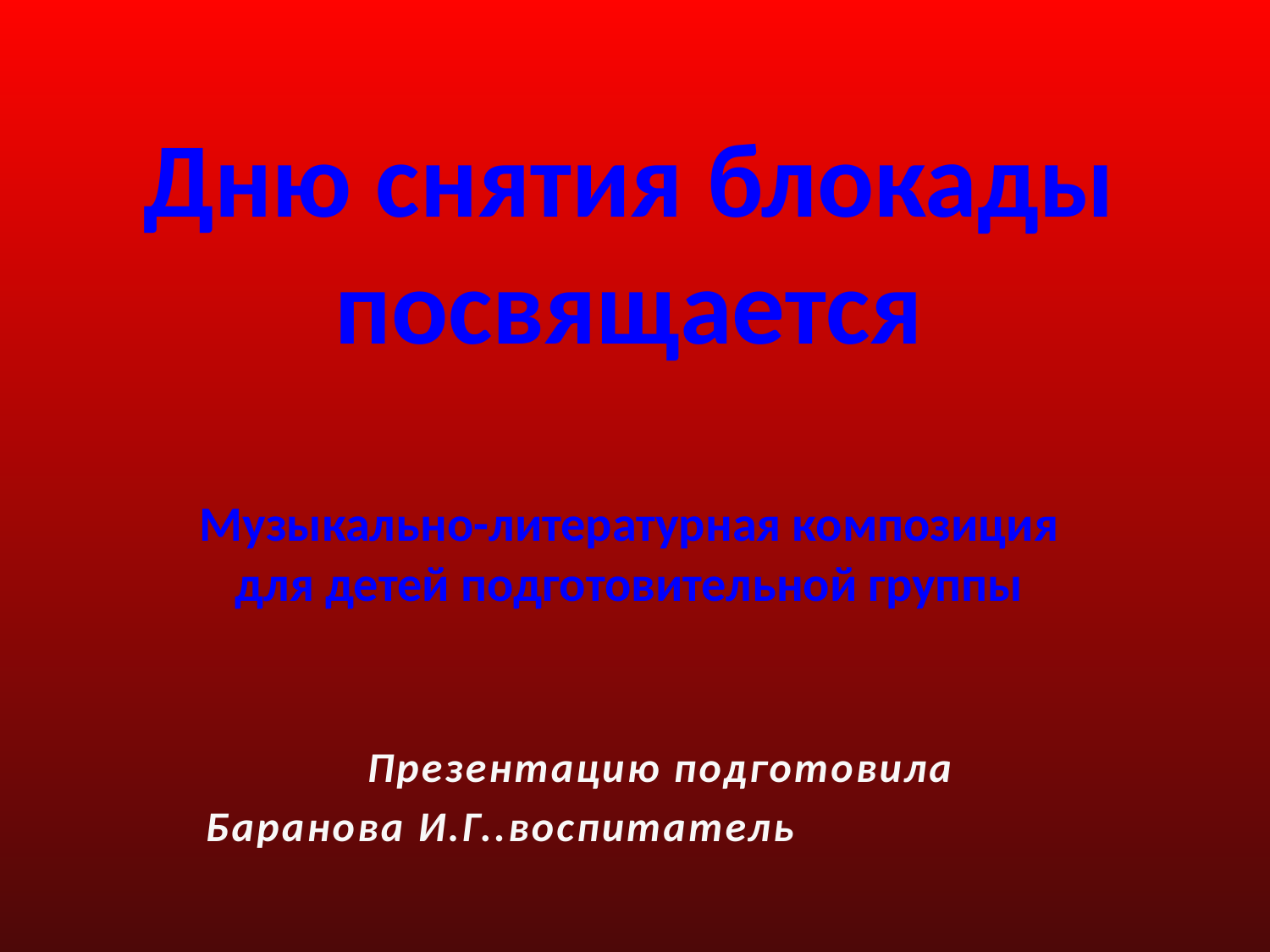

# Дню снятия блокады посвящается Музыкально-литературная композиция для детей подготовительной группы
Презентацию подготовила
Баранова И.Г..воспитатель
ГБДОУ №124 Невского района